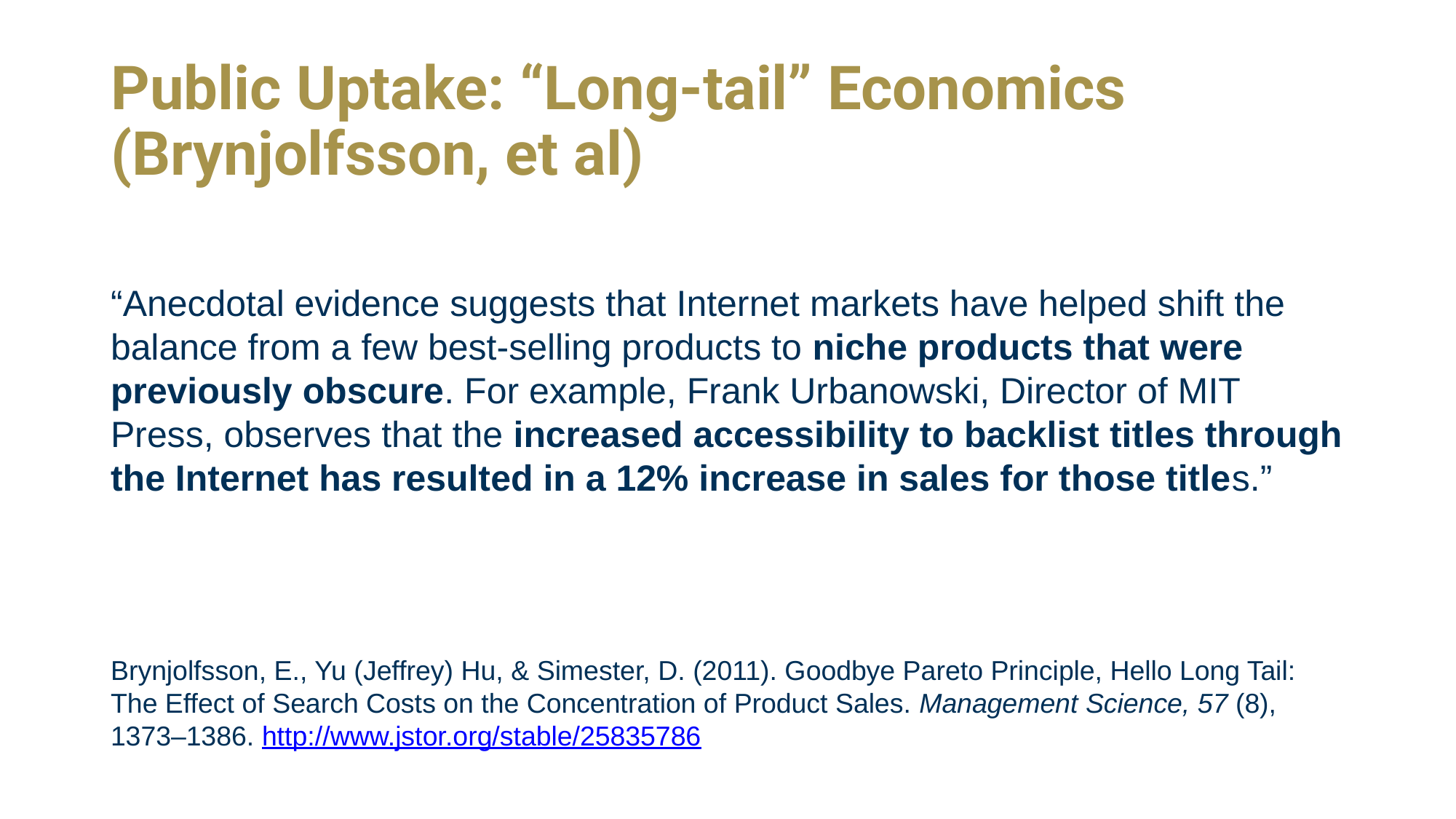

# Public Uptake: “Long-tail” Economics (Brynjolfsson, et al)
“Anecdotal evidence suggests that Internet markets have helped shift the balance from a few best-selling products to niche products that were previously obscure. For example, Frank Urbanowski, Director of MIT Press, observes that the increased accessibility to backlist titles through the Internet has resulted in a 12% increase in sales for those titles.”
Brynjolfsson, E., Yu (Jeffrey) Hu, & Simester, D. (2011). Goodbye Pareto Principle, Hello Long Tail:
The Effect of Search Costs on the Concentration of Product Sales. Management Science, 57 (8), 1373–1386. http://www.jstor.org/stable/25835786